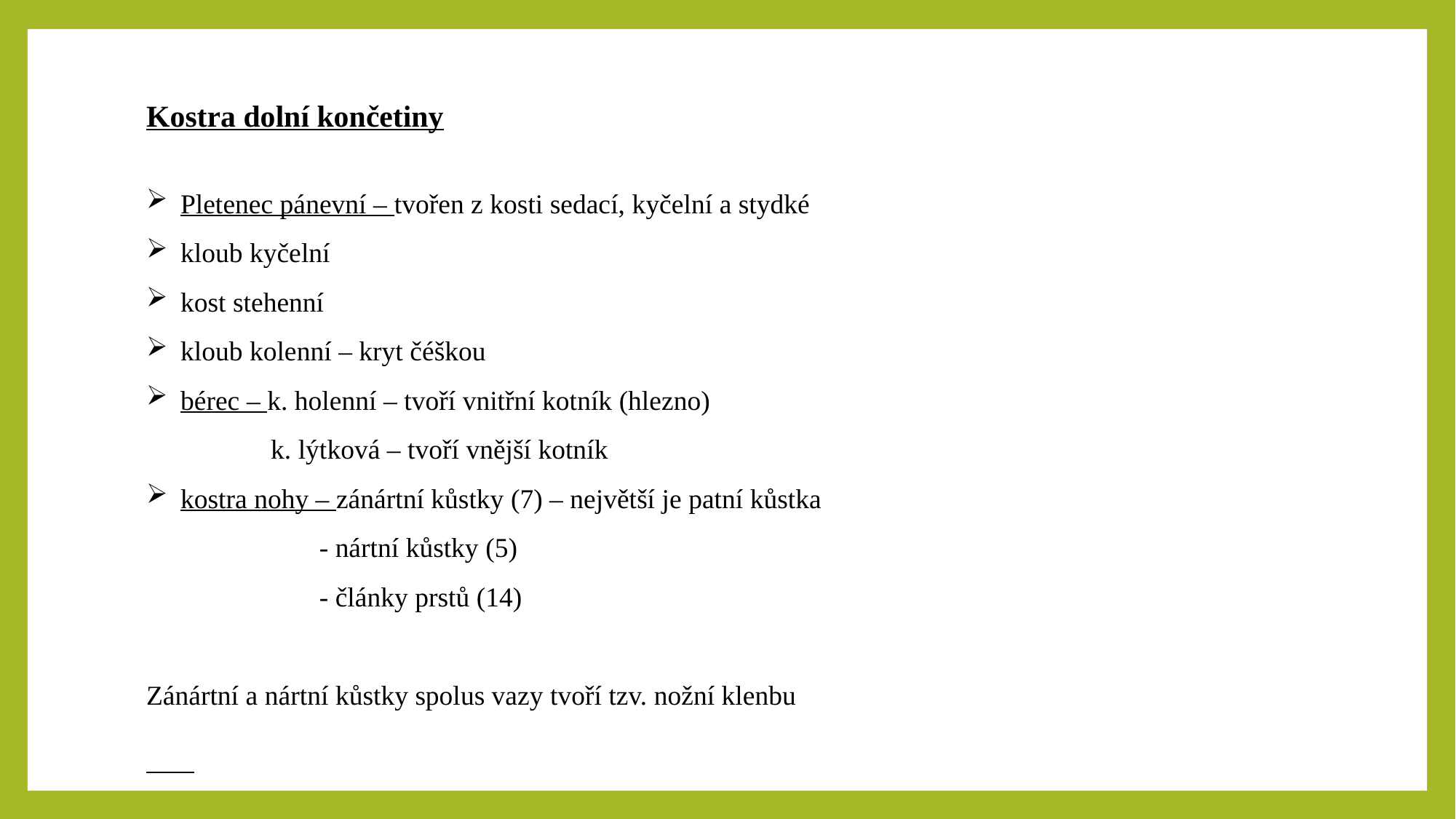

Kostra dolní končetiny

Pletenec pánevní – tvořen z kosti sedací, kyčelní a stydké
kloub kyčelní
kost stehenní
kloub kolenní – kryt čéškou
bérec – k. holenní – tvoří vnitřní kotník (hlezno)
                  k. lýtková – tvoří vnější kotník
kostra nohy – zánártní kůstky (7) – největší je patní kůstka
                         - nártní kůstky (5)
                         - články prstů (14)

Zánártní a nártní kůstky spolus vazy tvoří tzv. nožní klenbu